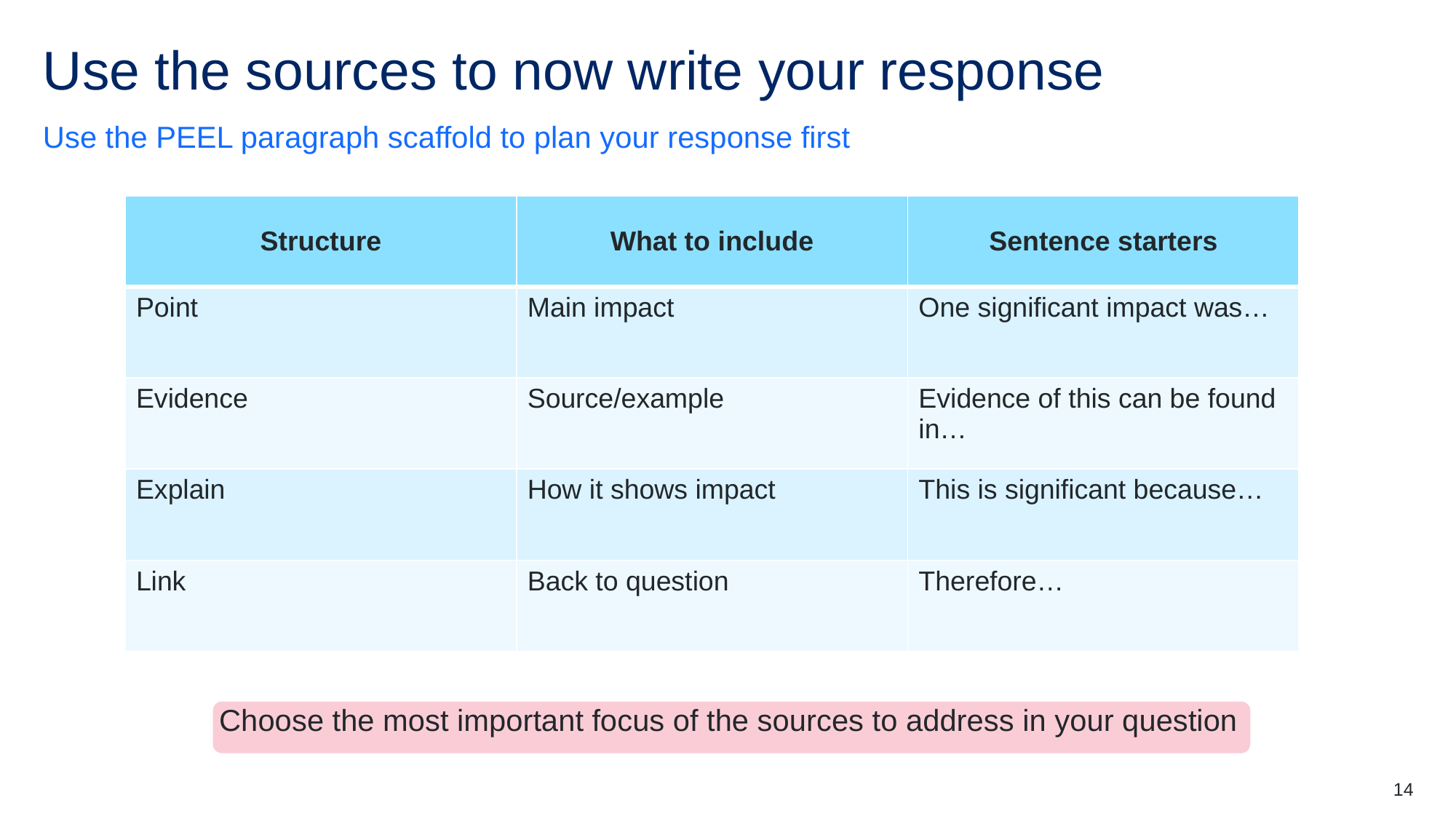

# Use the sources to now write your response
Use the PEEL paragraph scaffold to plan your response first

Choose the most important focus of the sources to address in your question
| Structure | What to include | Sentence starters |
| --- | --- | --- |
| Point | Main impact | One significant impact was… |
| Evidence | Source/example | Evidence of this can be found in… |
| Explain | How it shows impact | This is significant because… |
| Link | Back to question | Therefore… |

14